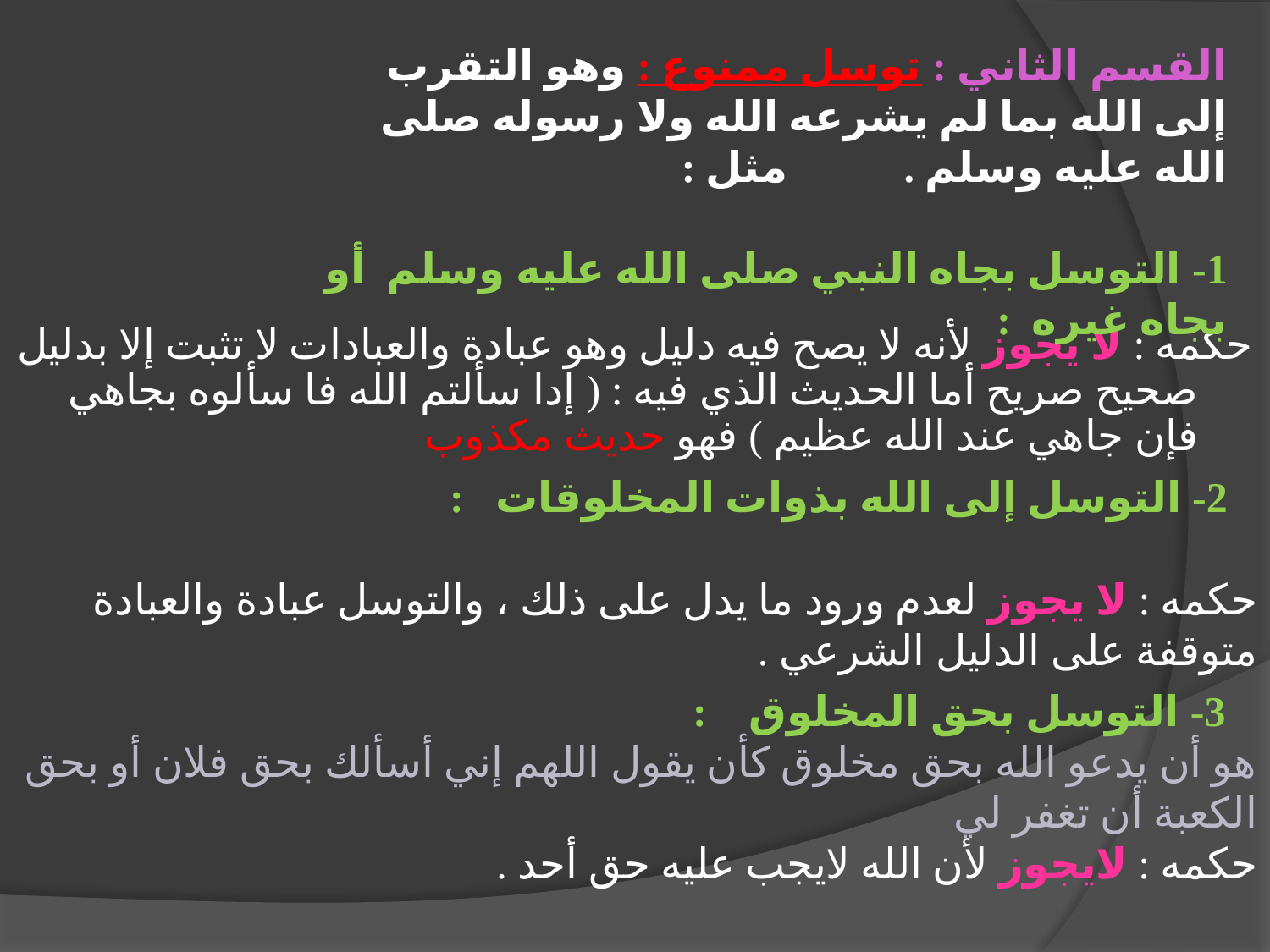

القسم الثاني : توسل ممنوع : وهو التقرب إلى الله بما لم يشرعه الله ولا رسوله صلى الله عليه وسلم .           مثل :

1- التوسل بجاه النبي صلى الله عليه وسلم  أو بجاه غيره  :
حكمه : لا يجوز لأنه لا يصح فيه دليل وهو عبادة والعبادات لا تثبت إلا بدليل صحيح صريح أما الحديث الذي فيه : ( إدا سألتم الله فا سألوه بجاهي فإن جاهي عند الله عظيم ) فهو حديث مكذوب
2- التوسل إلى الله بذوات المخلوقات   :
حكمه : لا يجوز لعدم ورود ما يدل على ذلك ، والتوسل عبادة والعبادة متوقفة على الدليل الشرعي .
   3- التوسل بحق المخلوق    :
هو أن يدعو الله بحق مخلوق كأن يقول اللهم إني أسألك بحق فلان أو بحق الكعبة أن تغفر لي
حكمه : لايجوز لأن الله لايجب عليه حق أحد .